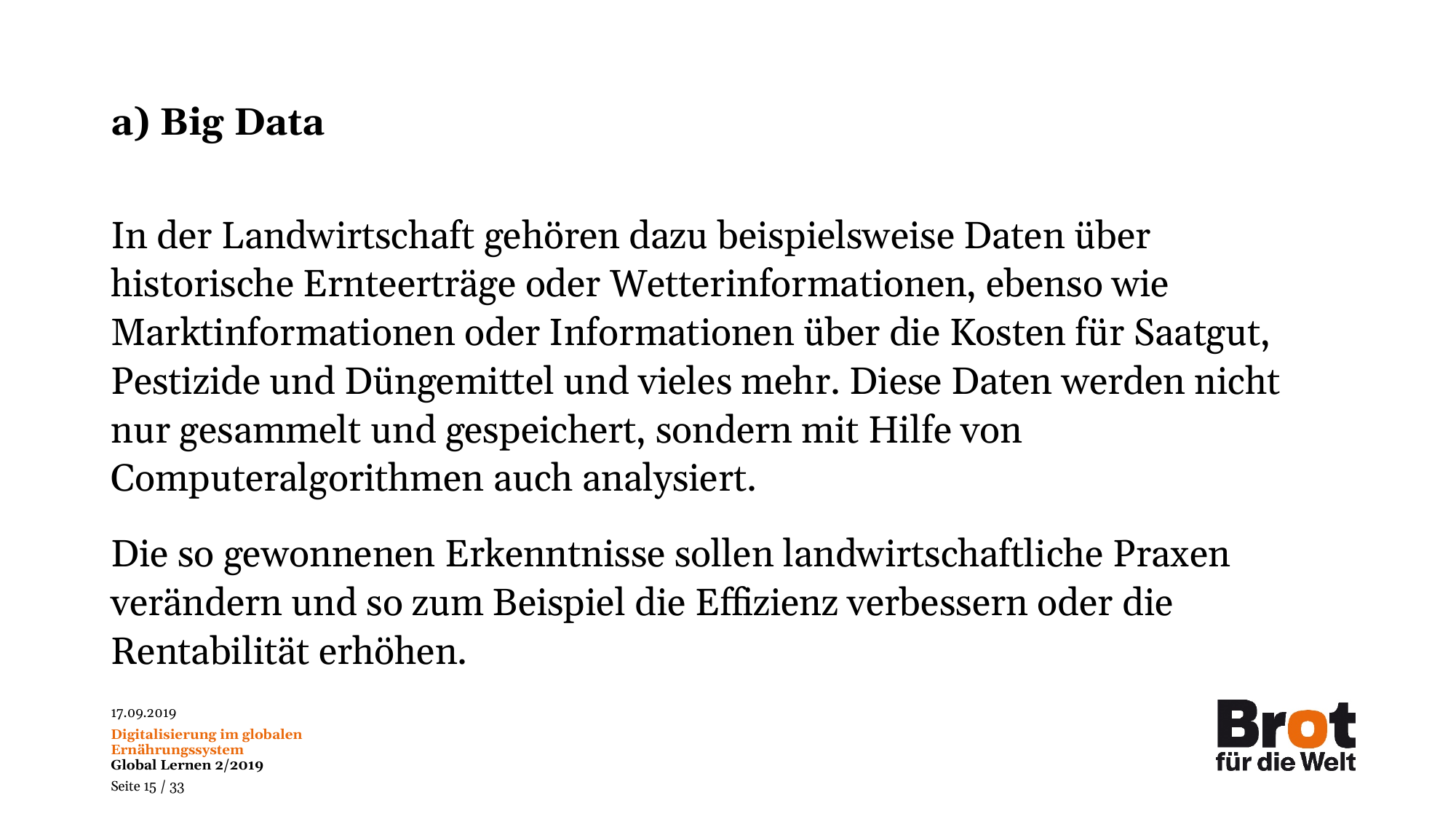

# a) Big Data
In der Landwirtschaft gehören dazu beispielsweise Daten über historische Ernteerträge oder Wetterinformationen, ebenso wie Marktinformationen oder Informationen über die Kosten für Saatgut, Pestizide und Düngemittel und vieles mehr. Diese Daten werden nicht nur gesammelt und gespeichert, sondern mit Hilfe von Computeralgorithmen auch analysiert.
Die so gewonnenen Erkenntnisse sollen landwirtschaftliche Praxen verändern und so zum Beispiel die Effizienz verbessern oder die Rentabilität erhöhen.